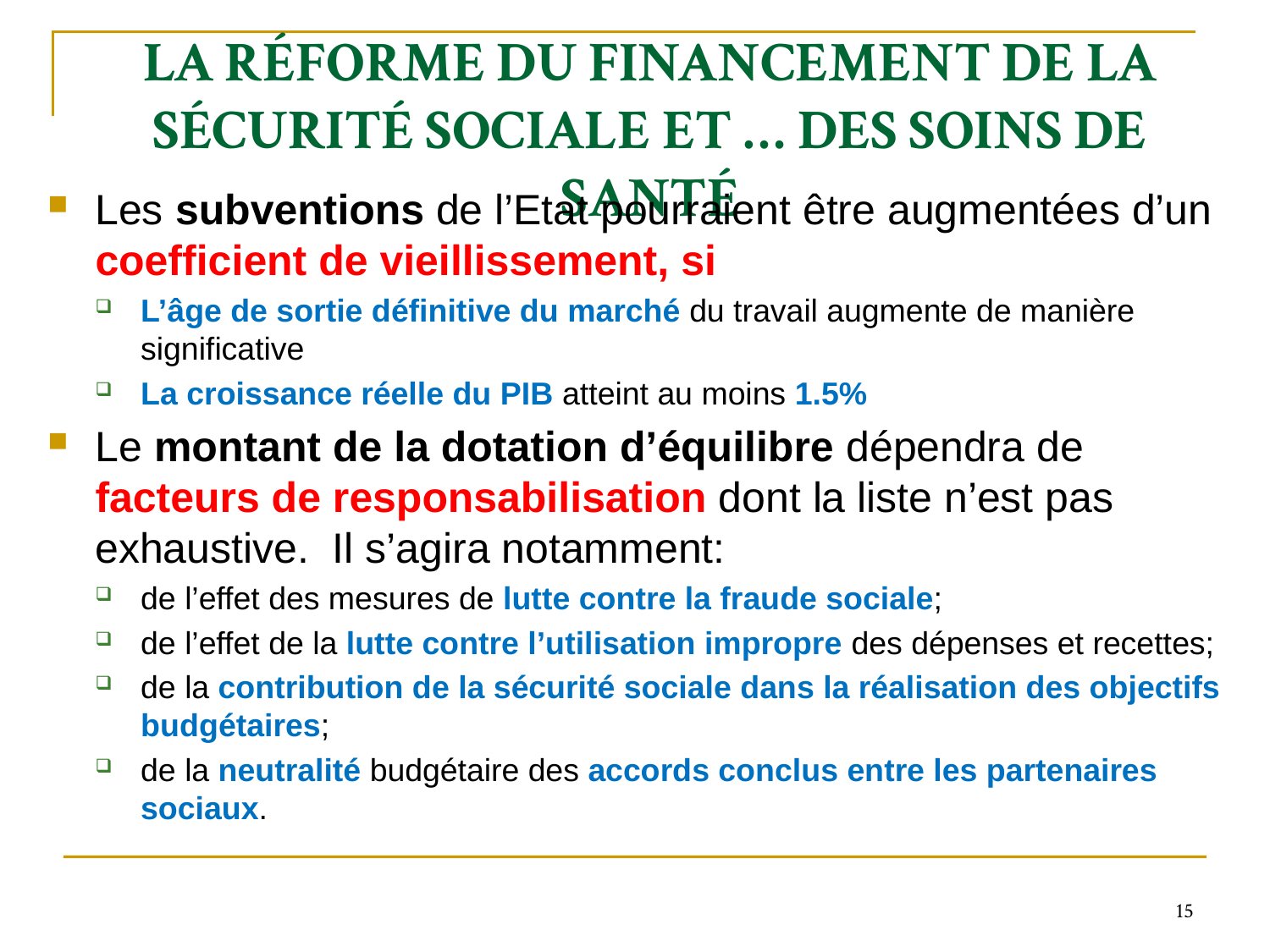

# La réforme du financement de la sécurité sociale et … des soins de santé
Les subventions de l’Etat pourraient être augmentées d’un coefficient de vieillissement, si
L’âge de sortie définitive du marché du travail augmente de manière significative
La croissance réelle du PIB atteint au moins 1.5%
Le montant de la dotation d’équilibre dépendra de facteurs de responsabilisation dont la liste n’est pas exhaustive.  Il s’agira notamment:
de l’effet des mesures de lutte contre la fraude sociale;
de l’effet de la lutte contre l’utilisation impropre des dépenses et recettes;
de la contribution de la sécurité sociale dans la réalisation des objectifs budgétaires;
de la neutralité budgétaire des accords conclus entre les partenaires sociaux.
15